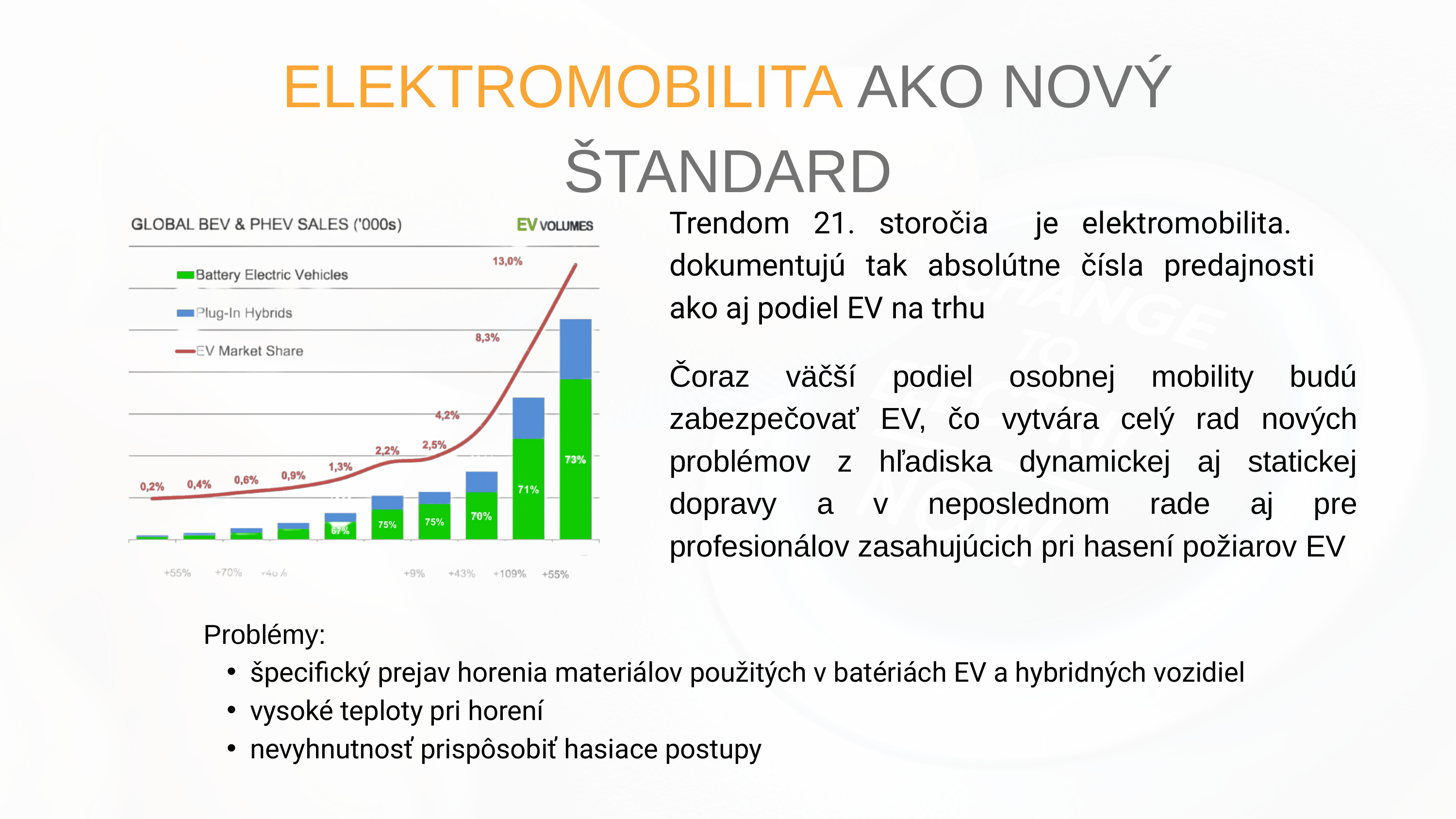

ELEKTROMOBILITA AKO NOVÝ ŠTANDARD
Trendom 21. storočia  je elektromobilita.  dokumentujú tak absolútne čísla predajnosti ako aj podiel EV na trhu

Čoraz väčší podiel osobnej mobility budú zabezpečovať EV, čo vytvára celý rad nových problémov z hľadiska dynamickej aj statickej dopravy a v neposlednom rade aj pre profesionálov zasahujúcich pri hasení požiarov EV
Problémy:
špecifický prejav horenia materiálov použitých v batériách EV a hybridných vozidiel
vysoké teploty pri horení
nevyhnutnosť prispôsobiť hasiace postupy